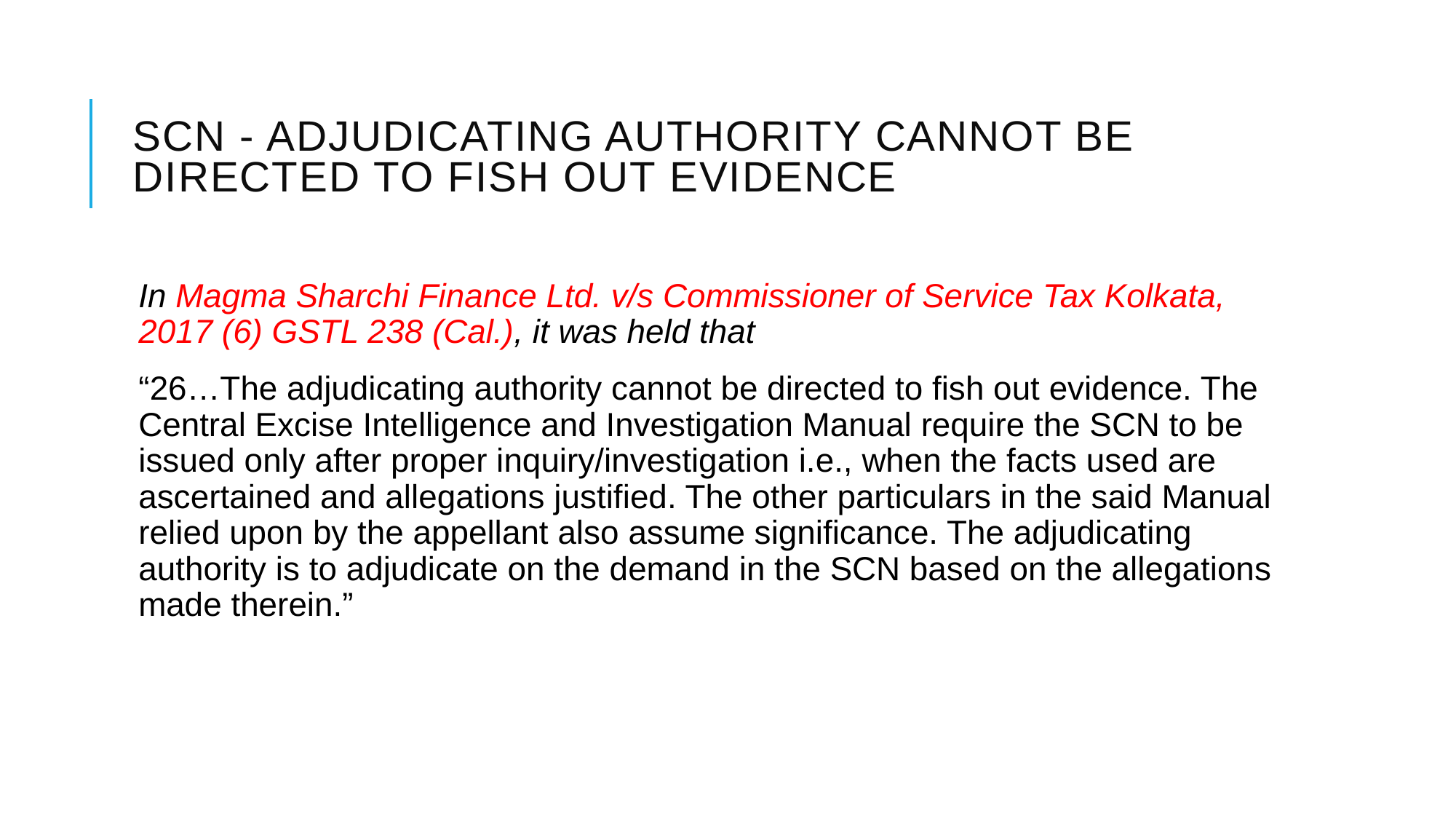

# Scn - adjudicating authority cannot be directed to fish out evidence
In Magma Sharchi Finance Ltd. v/s Commissioner of Service Tax Kolkata, 2017 (6) GSTL 238 (Cal.), it was held that
“26…The adjudicating authority cannot be directed to fish out evidence. The Central Excise Intelligence and Investigation Manual require the SCN to be issued only after proper inquiry/investigation i.e., when the facts used are ascertained and allegations justified. The other particulars in the said Manual relied upon by the appellant also assume significance. The adjudicating authority is to adjudicate on the demand in the SCN based on the allegations made therein.”